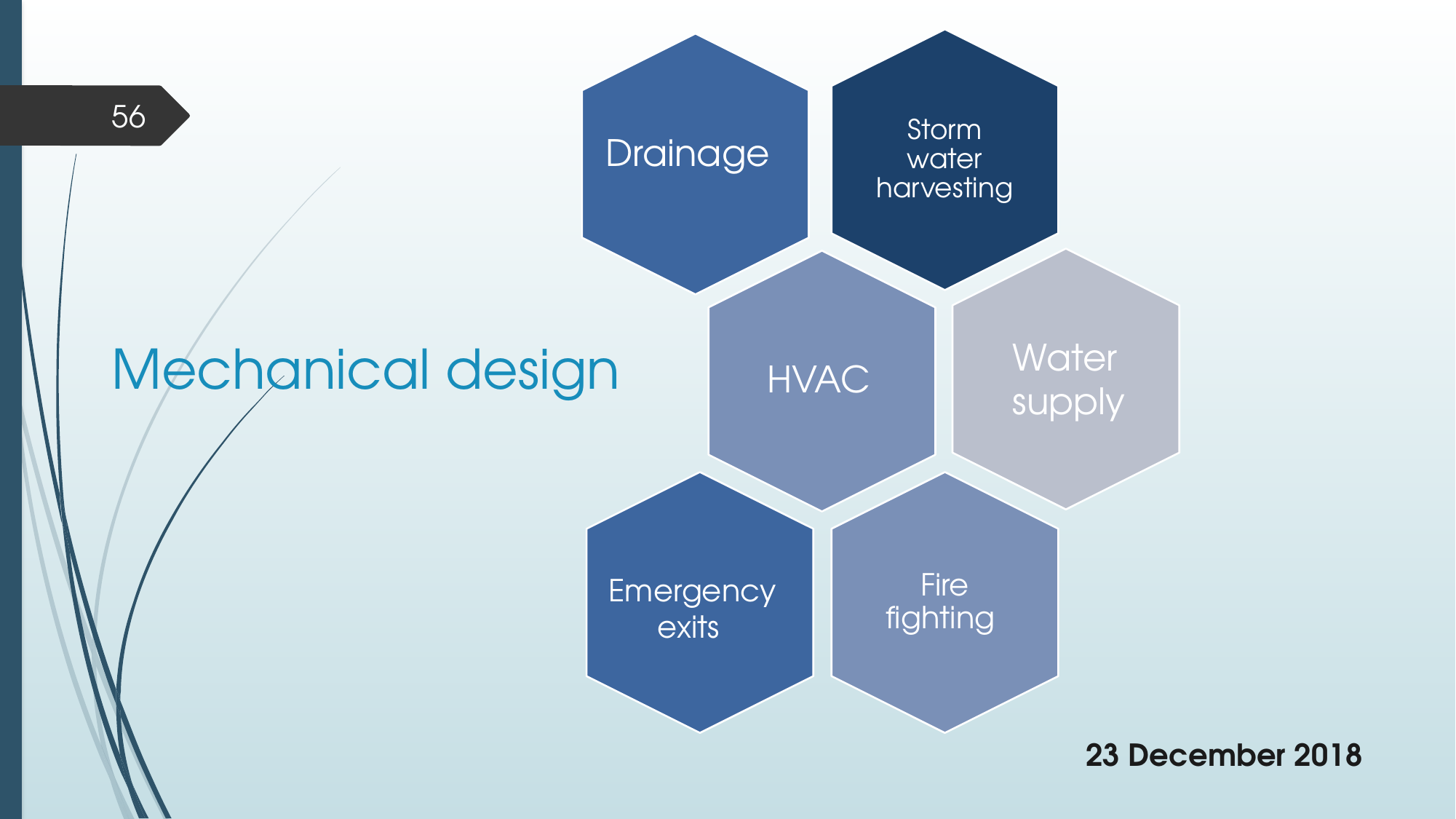

Storm water harvesting

HVAC

Fire fighting

56
Drainage
# Mechanical design
Water supply
Emergency exits
23 December 2018